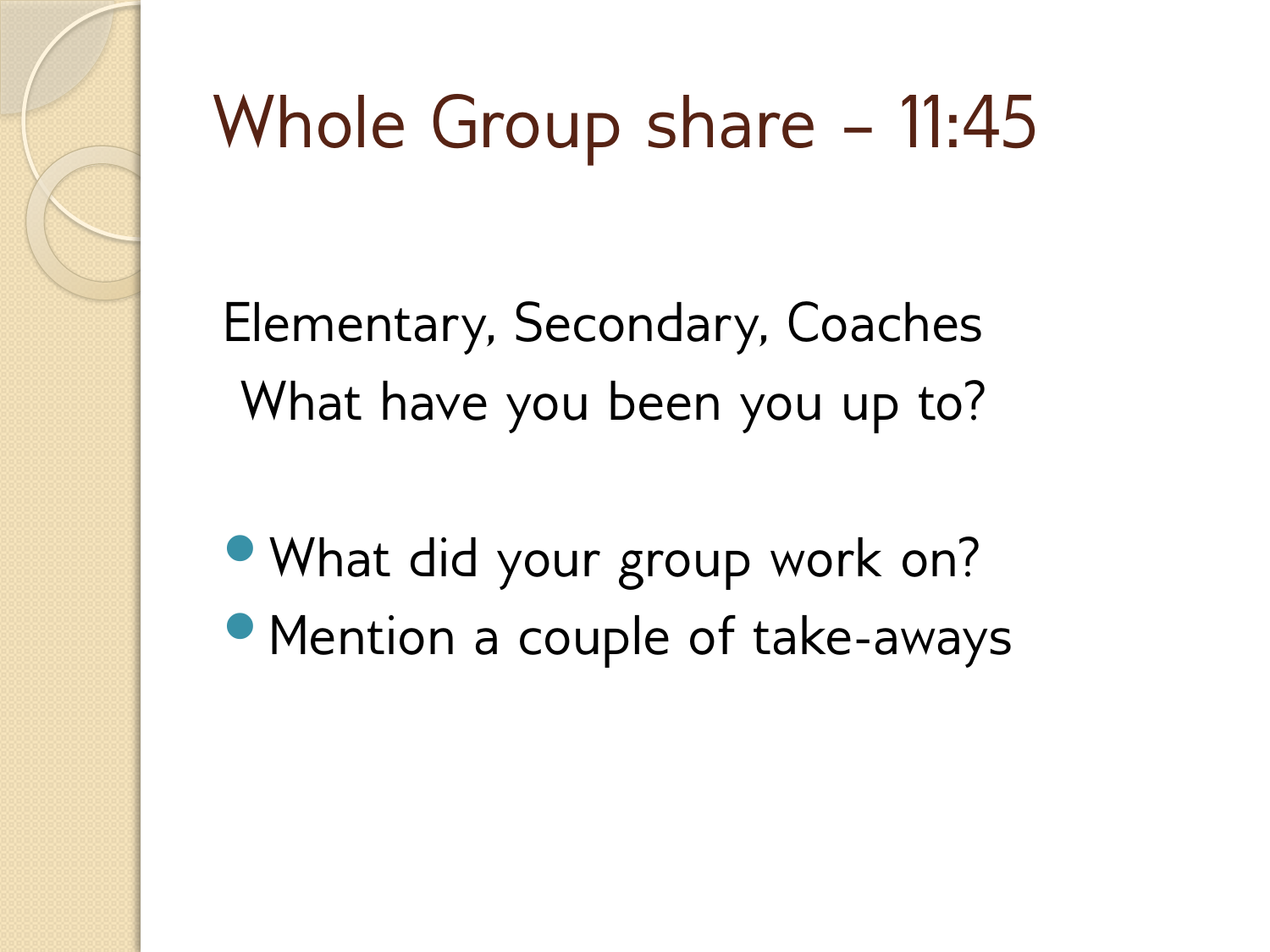

# Whole Group share – 11:45

Elementary, Secondary, Coaches
 What have you been you up to?

What did your group work on?
Mention a couple of take-aways